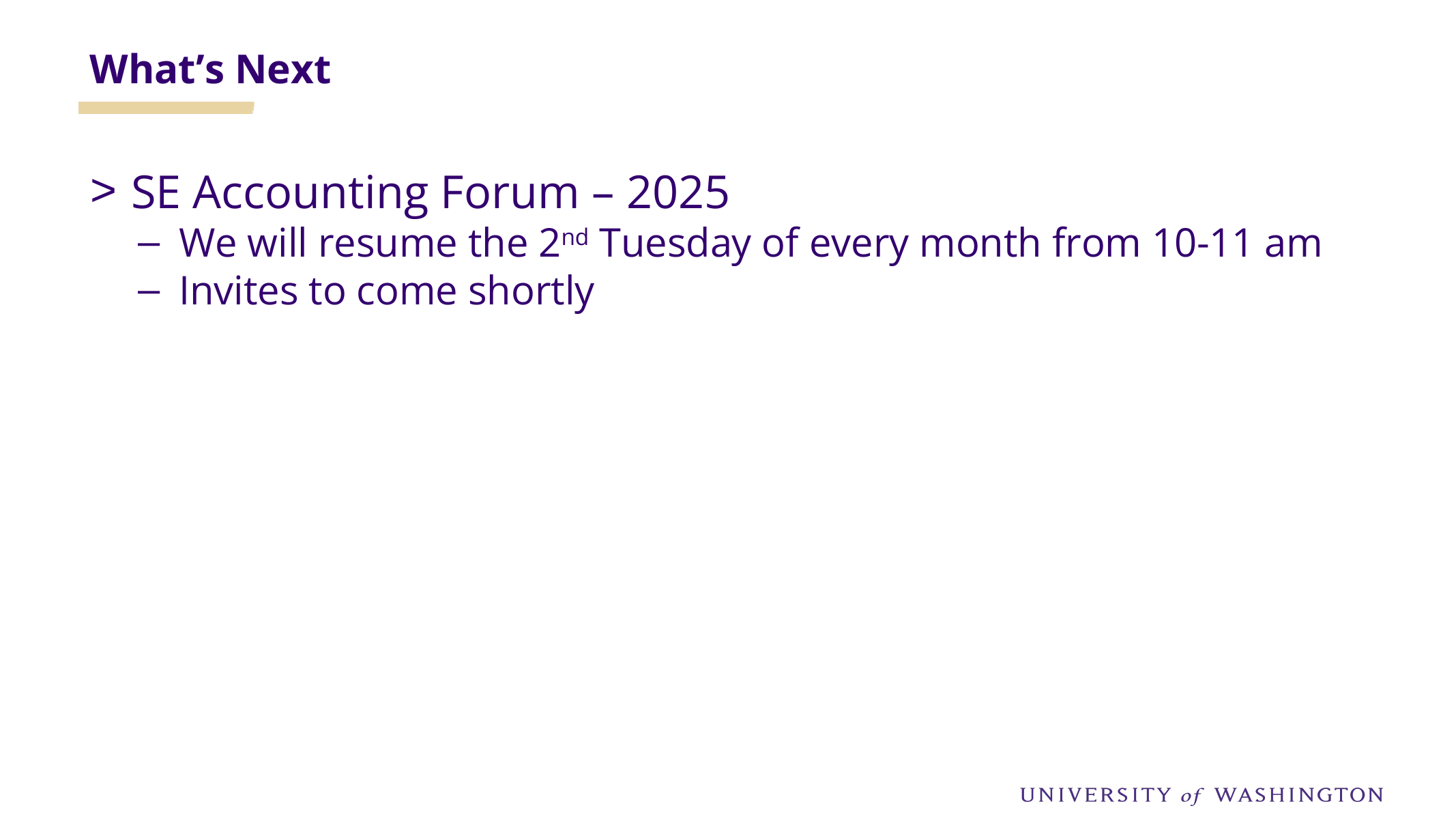

What’s Next

SE Accounting Forum – 2025
We will resume the 2nd Tuesday of every month from 10-11 am
Invites to come shortly